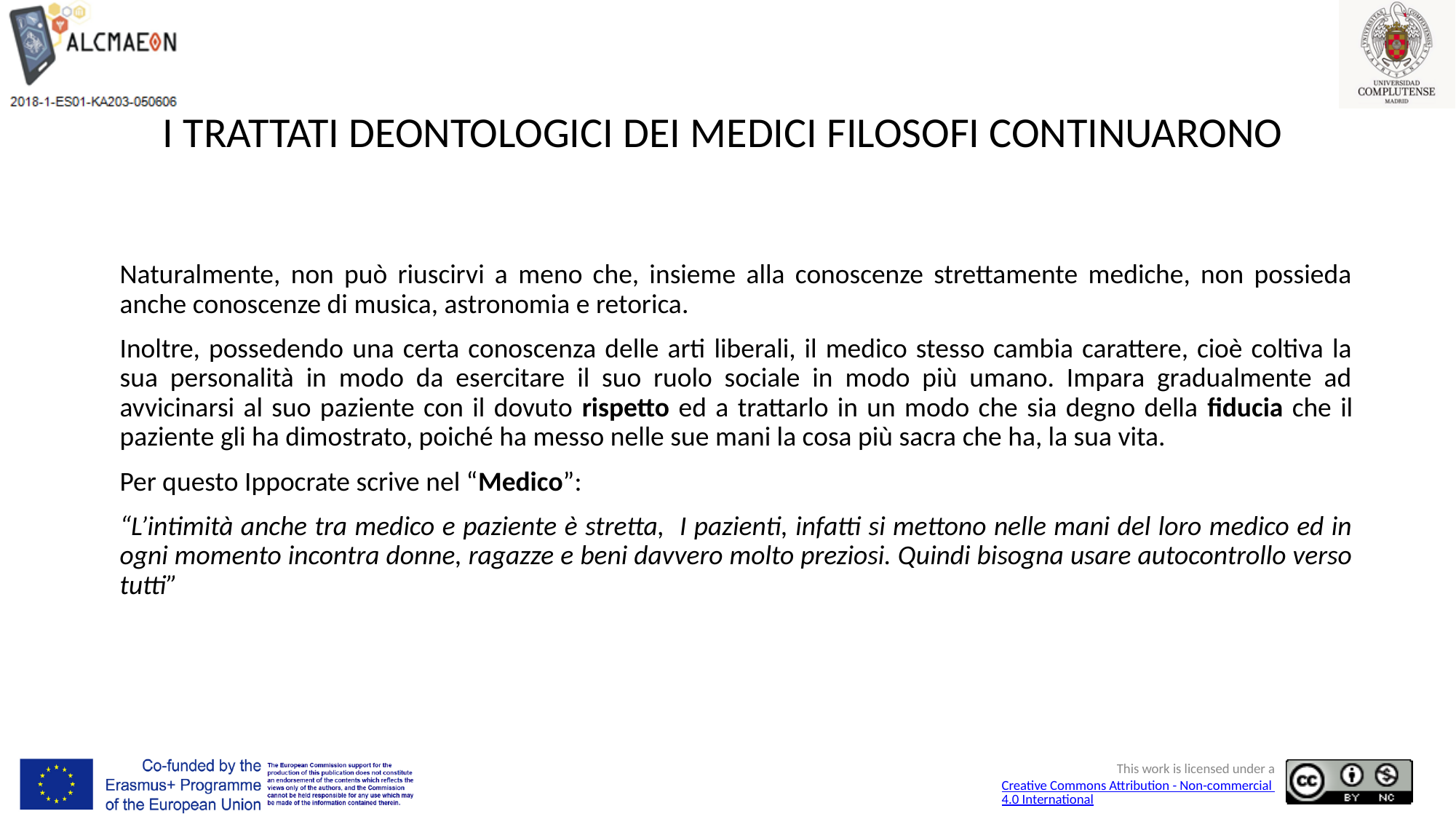

# I TRATTATI DEONTOLOGICI DEI MEDICI FILOSOFI CONTINUARONO
Naturalmente, non può riuscirvi a meno che, insieme alla conoscenze strettamente mediche, non possieda anche conoscenze di musica, astronomia e retorica.
Inoltre, possedendo una certa conoscenza delle arti liberali, il medico stesso cambia carattere, cioè coltiva la sua personalità in modo da esercitare il suo ruolo sociale in modo più umano. Impara gradualmente ad avvicinarsi al suo paziente con il dovuto rispetto ed a trattarlo in un modo che sia degno della fiducia che il paziente gli ha dimostrato, poiché ha messo nelle sue mani la cosa più sacra che ha, la sua vita.
Per questo Ippocrate scrive nel “Medico”:
“L’intimità anche tra medico e paziente è stretta,  I pazienti, infatti si mettono nelle mani del loro medico ed in ogni momento incontra donne, ragazze e beni davvero molto preziosi. Quindi bisogna usare autocontrollo verso tutti”